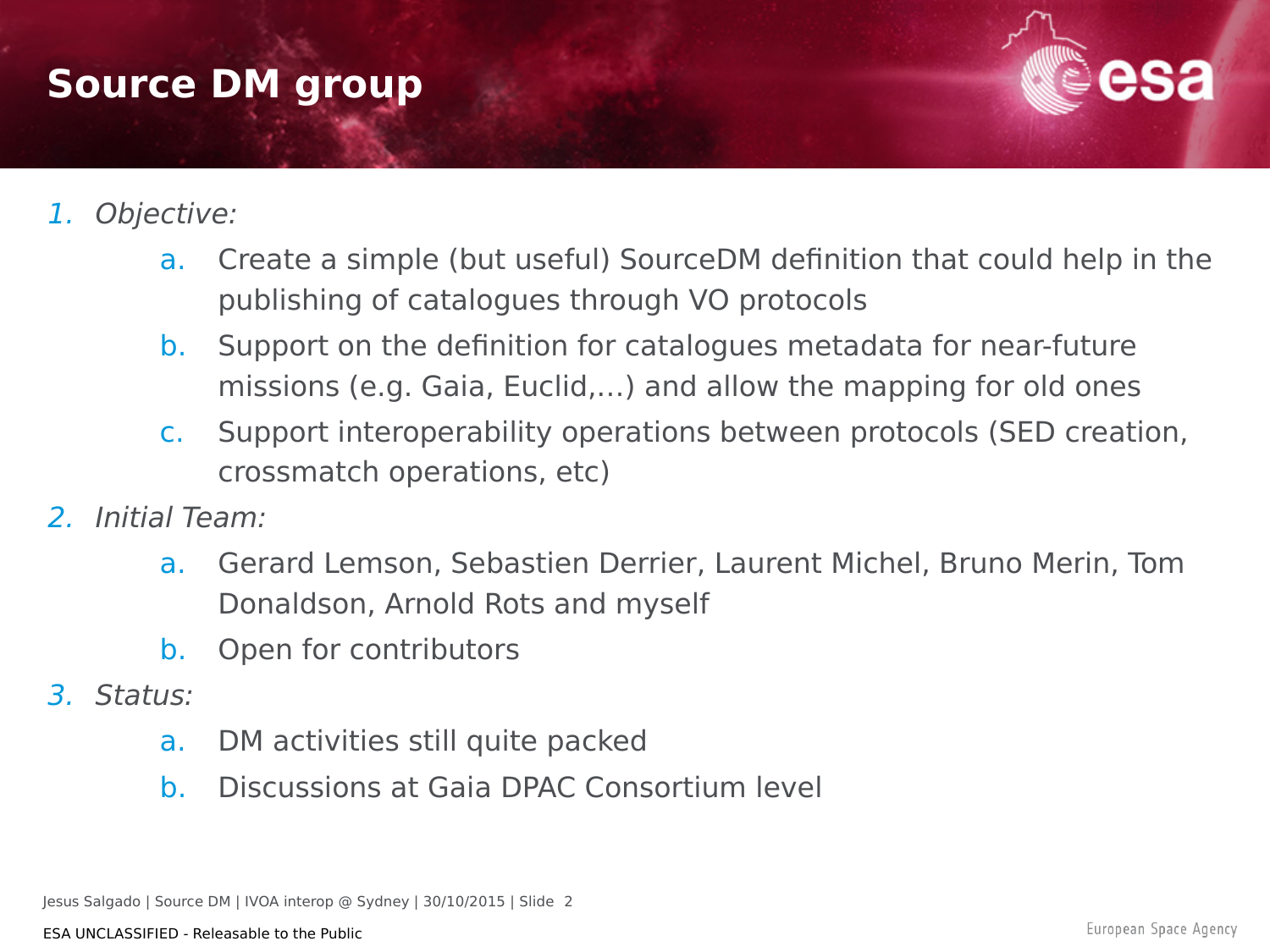

# Source DM group
Objective:
Create a simple (but useful) SourceDM definition that could help in the publishing of catalogues through VO protocols
Support on the definition for catalogues metadata for near-future missions (e.g. Gaia, Euclid,…) and allow the mapping for old ones
Support interoperability operations between protocols (SED creation, crossmatch operations, etc)
Initial Team:
Gerard Lemson, Sebastien Derrier, Laurent Michel, Bruno Merin, Tom Donaldson, Arnold Rots and myself
Open for contributors
Status:
DM activities still quite packed
Discussions at Gaia DPAC Consortium level